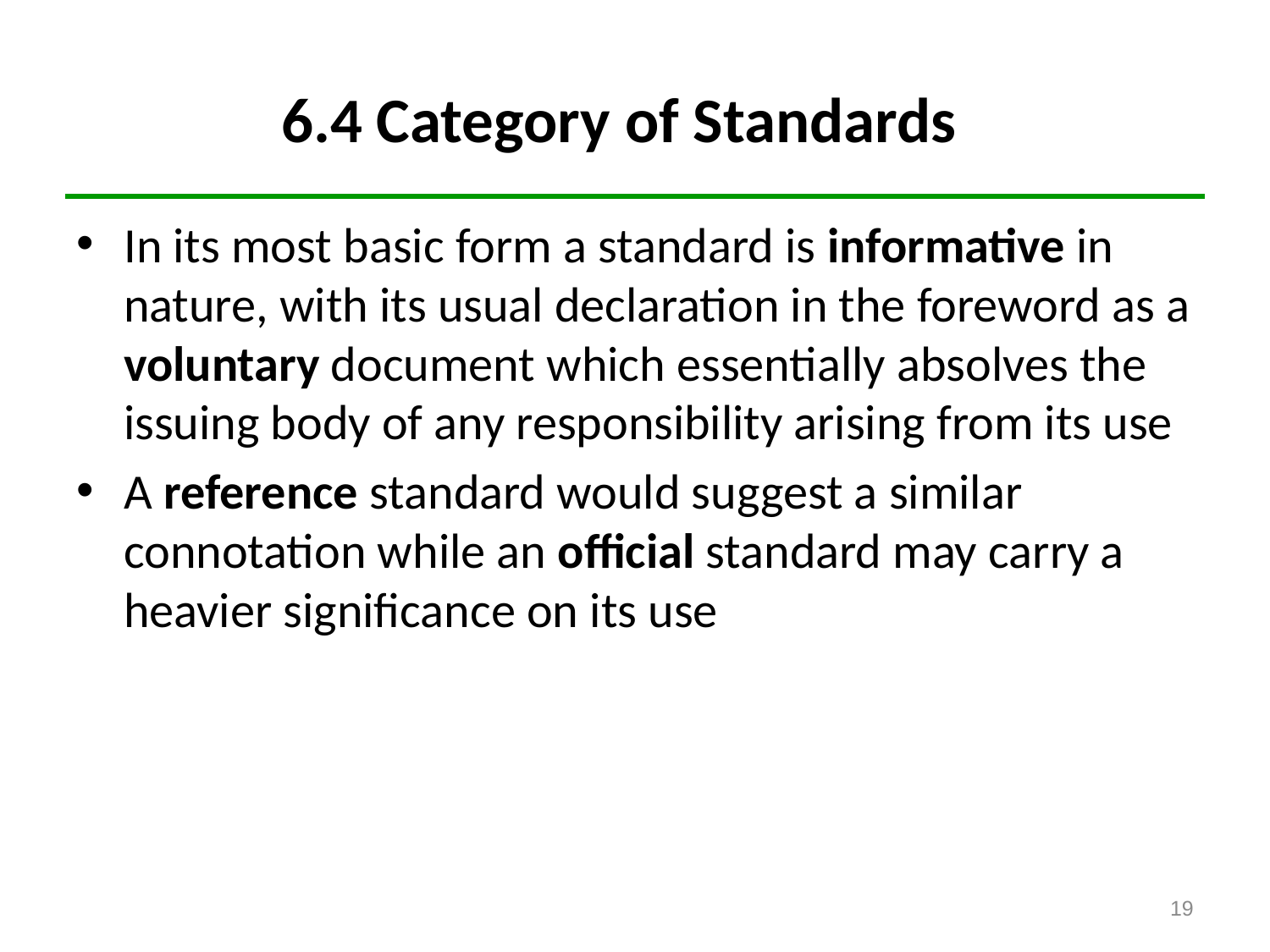

# 6.4 Category of Standards
In its most basic form a standard is informative in nature, with its usual declaration in the foreword as a voluntary document which essentially absolves the issuing body of any responsibility arising from its use
A reference standard would suggest a similar connotation while an official standard may carry a heavier significance on its use
19